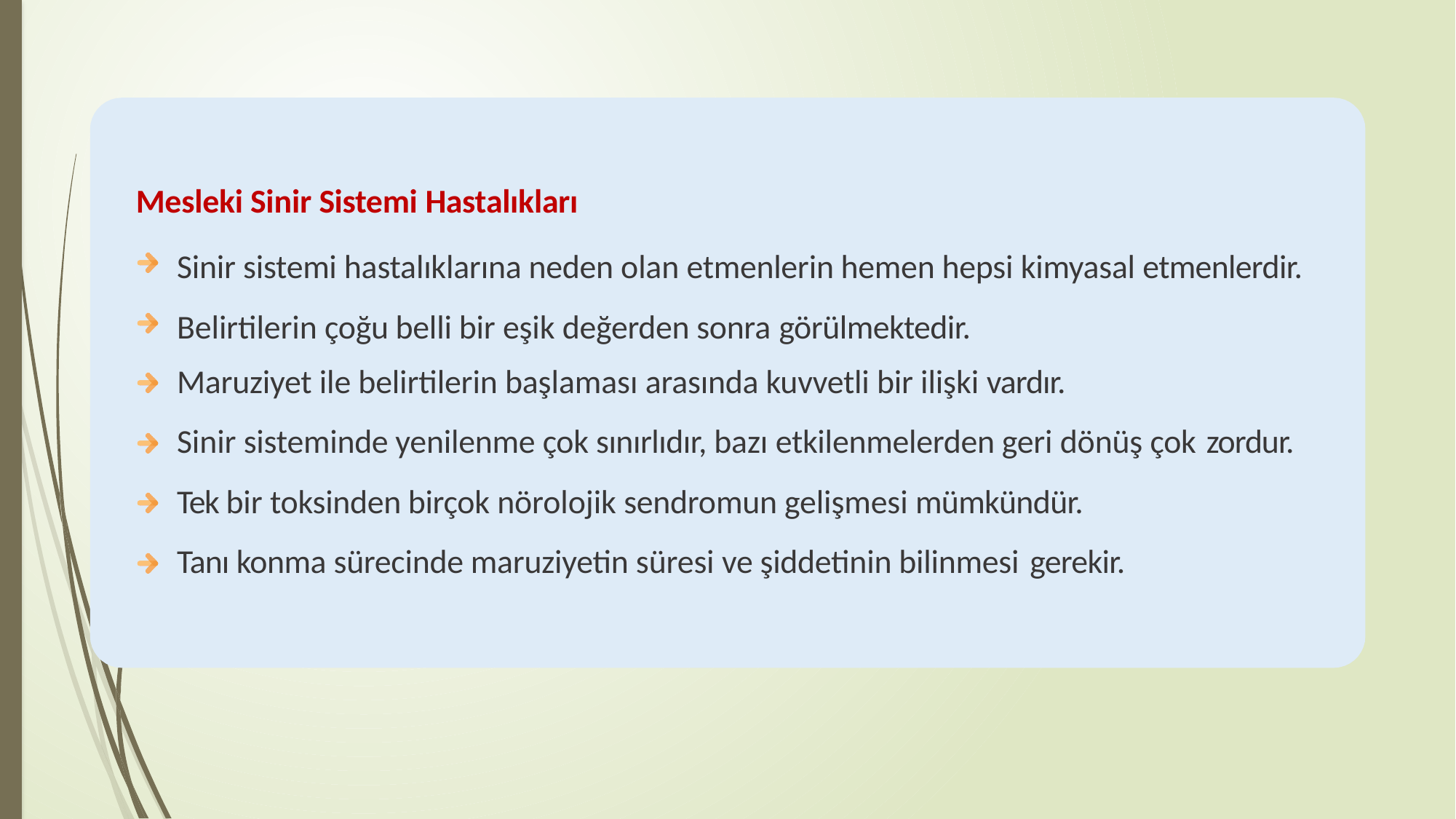

Mesleki Sinir Sistemi Hastalıkları
Sinir sistemi hastalıklarına neden olan etmenlerin hemen hepsi kimyasal etmenlerdir.  Belirtilerin çoğu belli bir eşik değerden sonra görülmektedir.
Maruziyet ile belirtilerin başlaması arasında kuvvetli bir ilişki vardır.
Sinir sisteminde yenilenme çok sınırlıdır, bazı etkilenmelerden geri dönüş çok zordur.
Tek bir toksinden birçok nörolojik sendromun gelişmesi mümkündür.  Tanı konma sürecinde maruziyetin süresi ve şiddetinin bilinmesi gerekir.